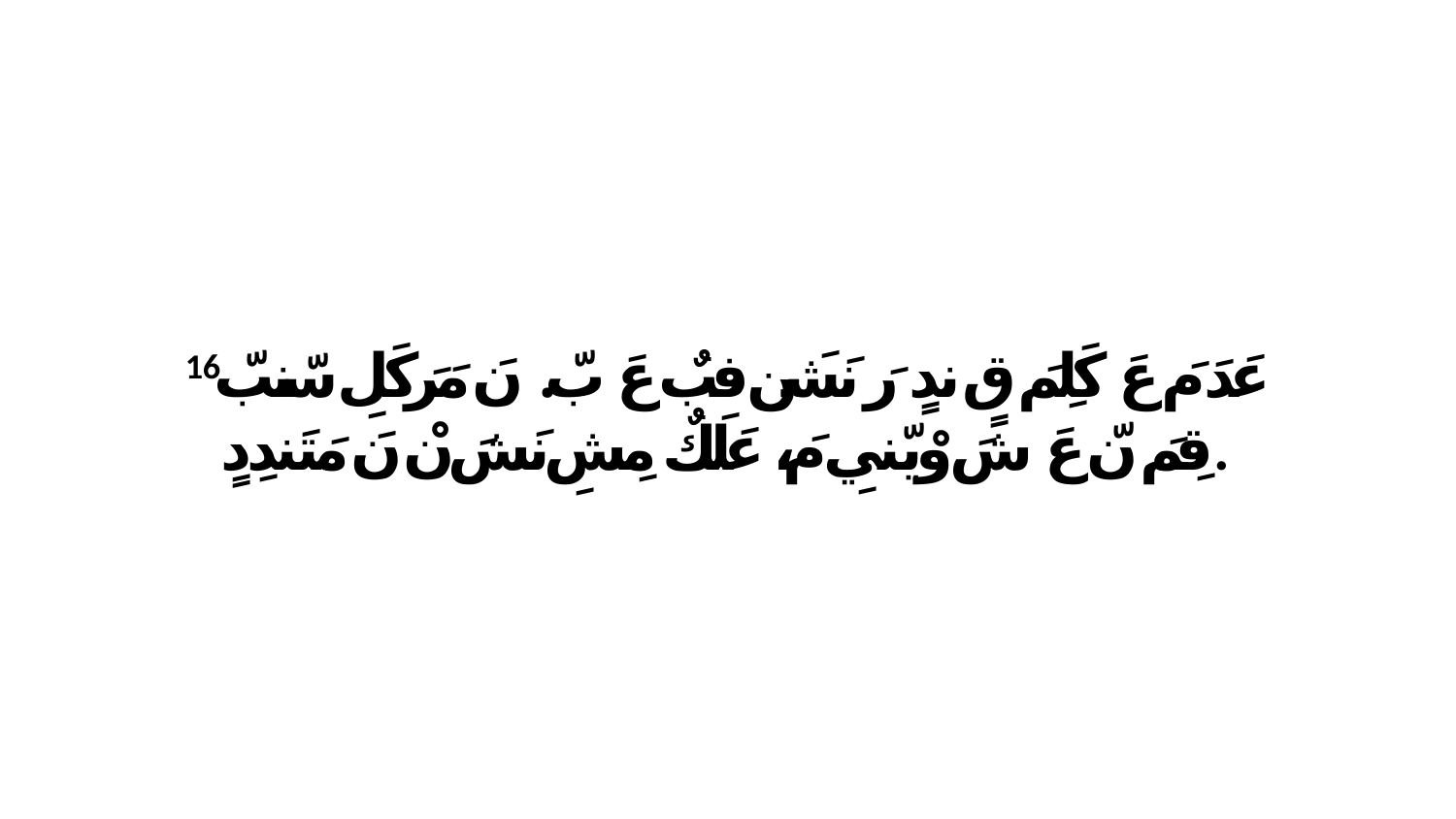

16 عَدَ مَ عَ كَلِمَ قٍ ندٍ رَ نَشَن فبٌ عَ بّ. نَ مَرَكَلِ سّنبّ قِمَ نّ عَ شَ وْيّنيِ مَ، عَلَكٌ مِشِ نَشَ نْ نَ مَتَندِدٍ.